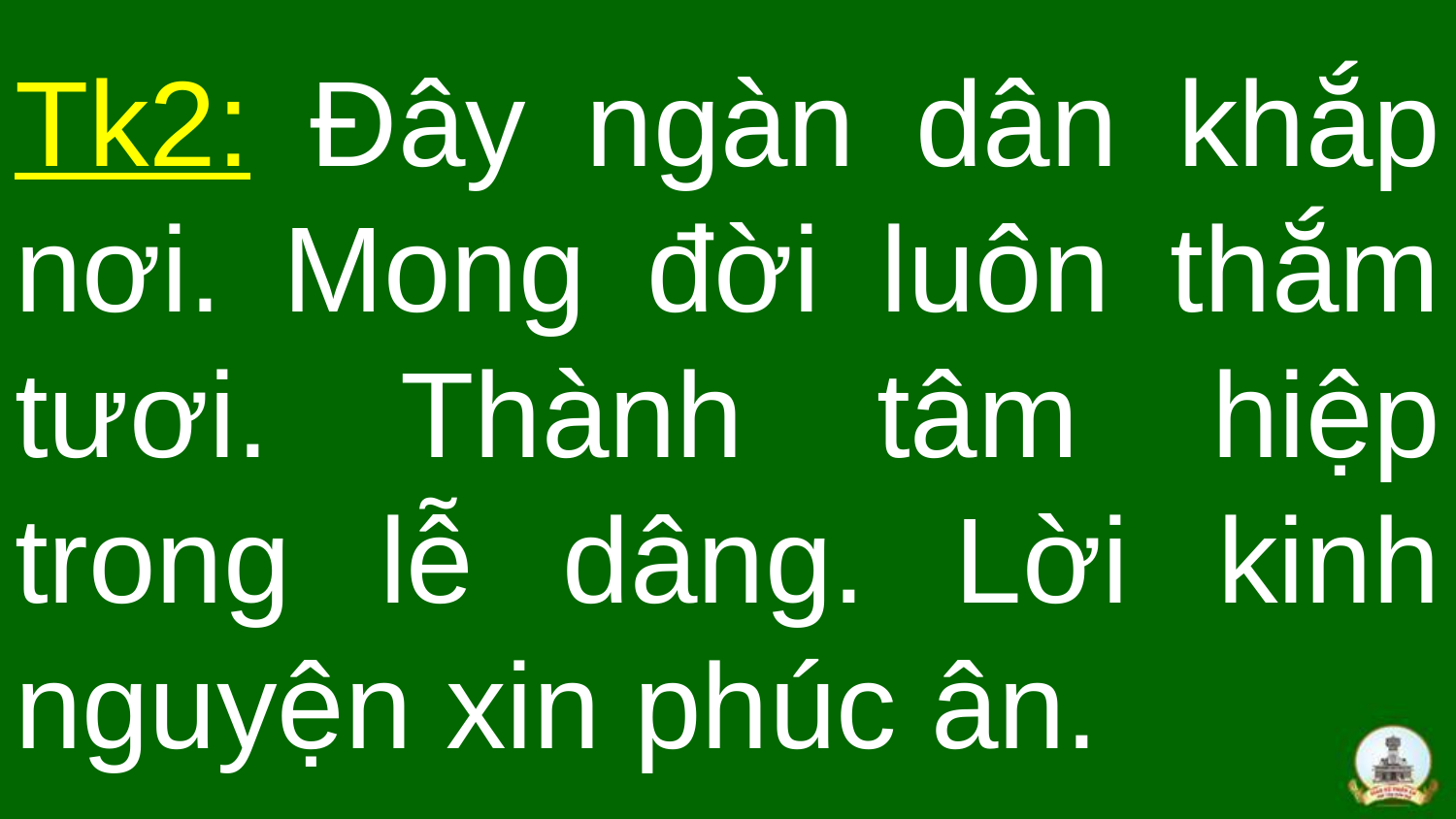

# Tk2: Đây ngàn dân khắp nơi. Mong đời luôn thắm tươi. Thành tâm hiệp trong lễ dâng. Lời kinh nguyện xin phúc ân.